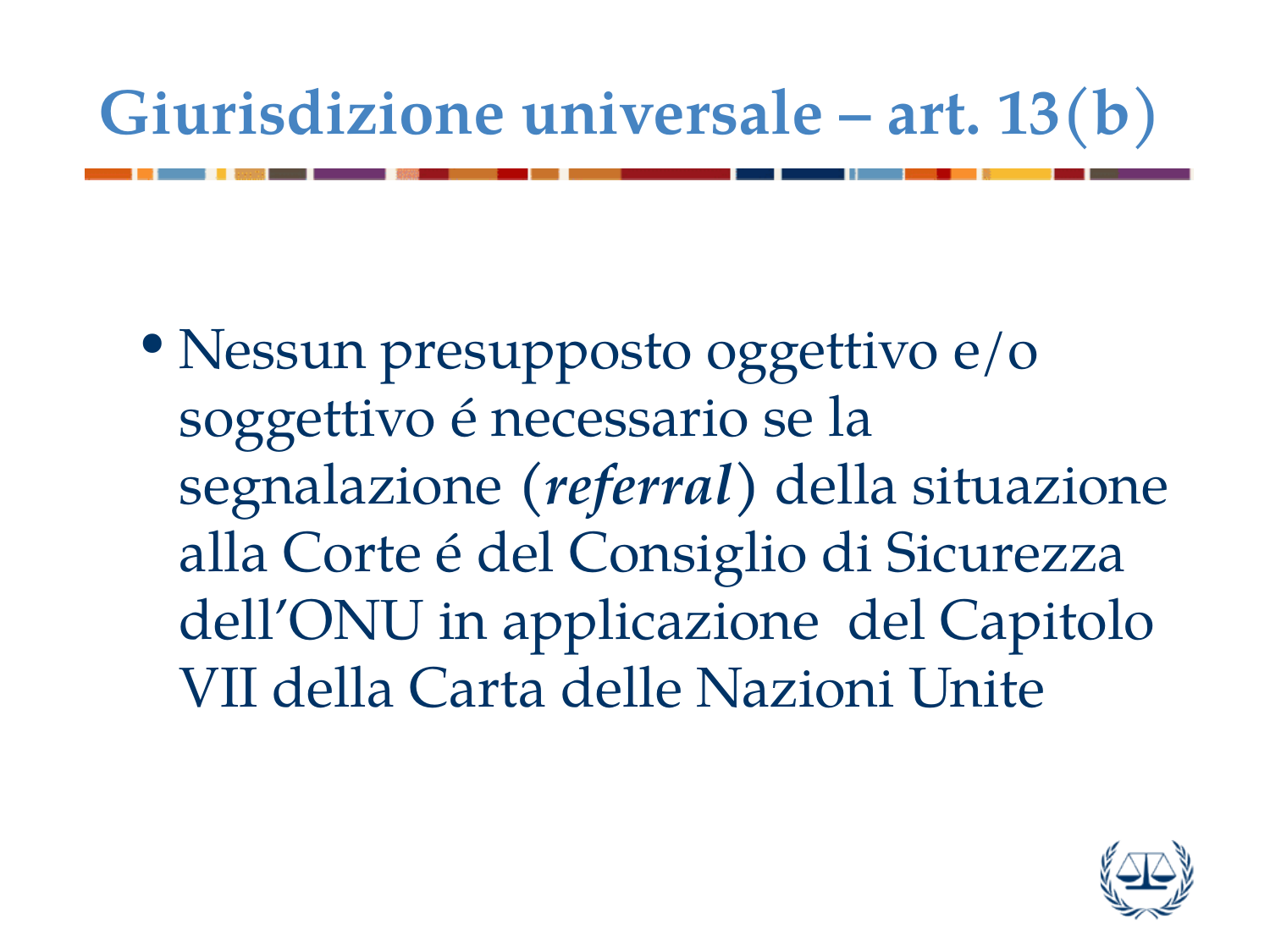

# Giurisdizione universale – art. 13(b)
Nessun presupposto oggettivo e/o soggettivo é necessario se la segnalazione (referral) della situazione alla Corte é del Consiglio di Sicurezza dell’ONU in applicazione  del Capitolo VII della Carta delle Nazioni Unite